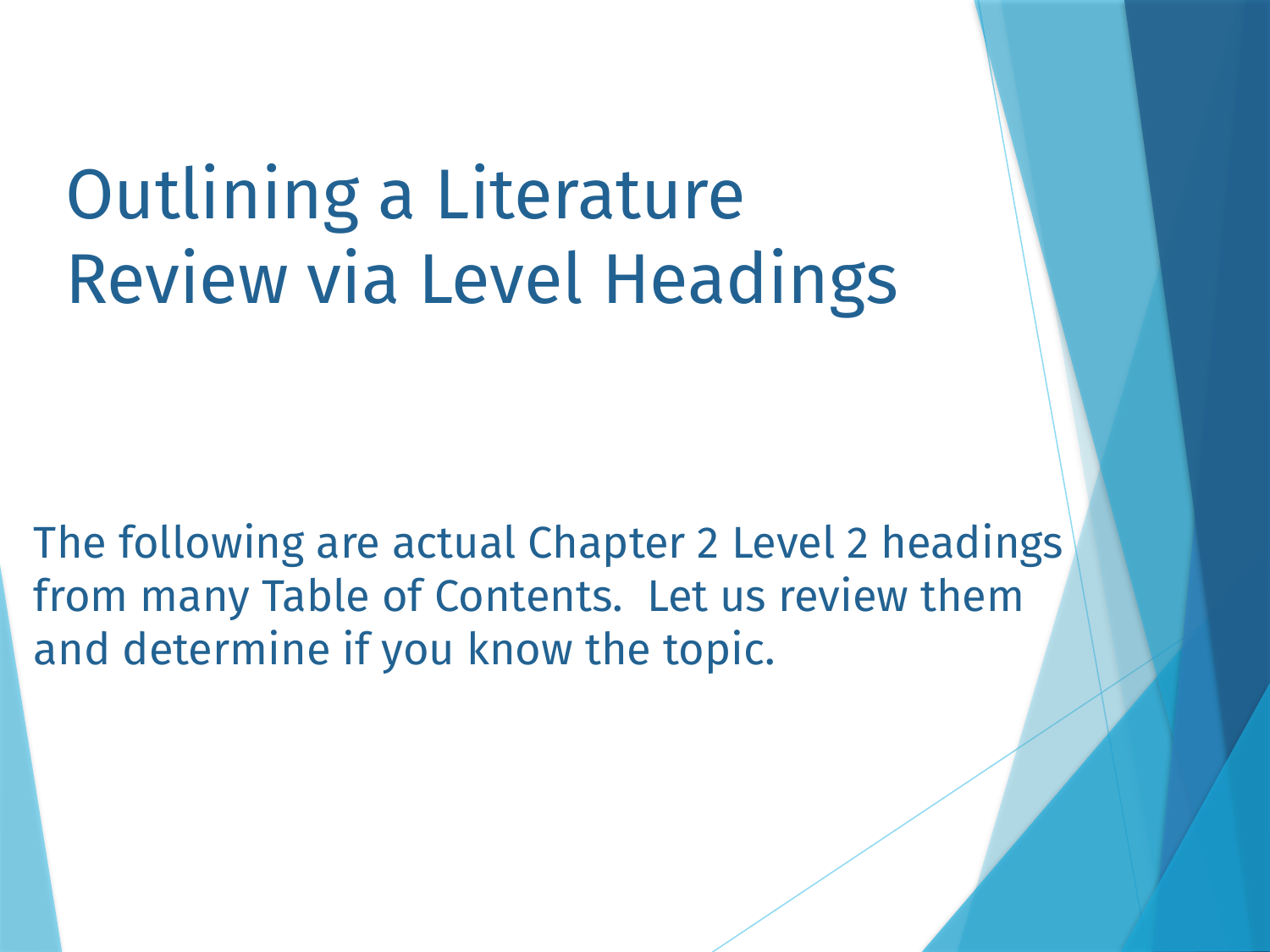

# Outlining a Literature Review via Level Headings
The following are actual Chapter 2 Level 2 headings from many Table of Contents.  Let us review them and determine if you know the topic.